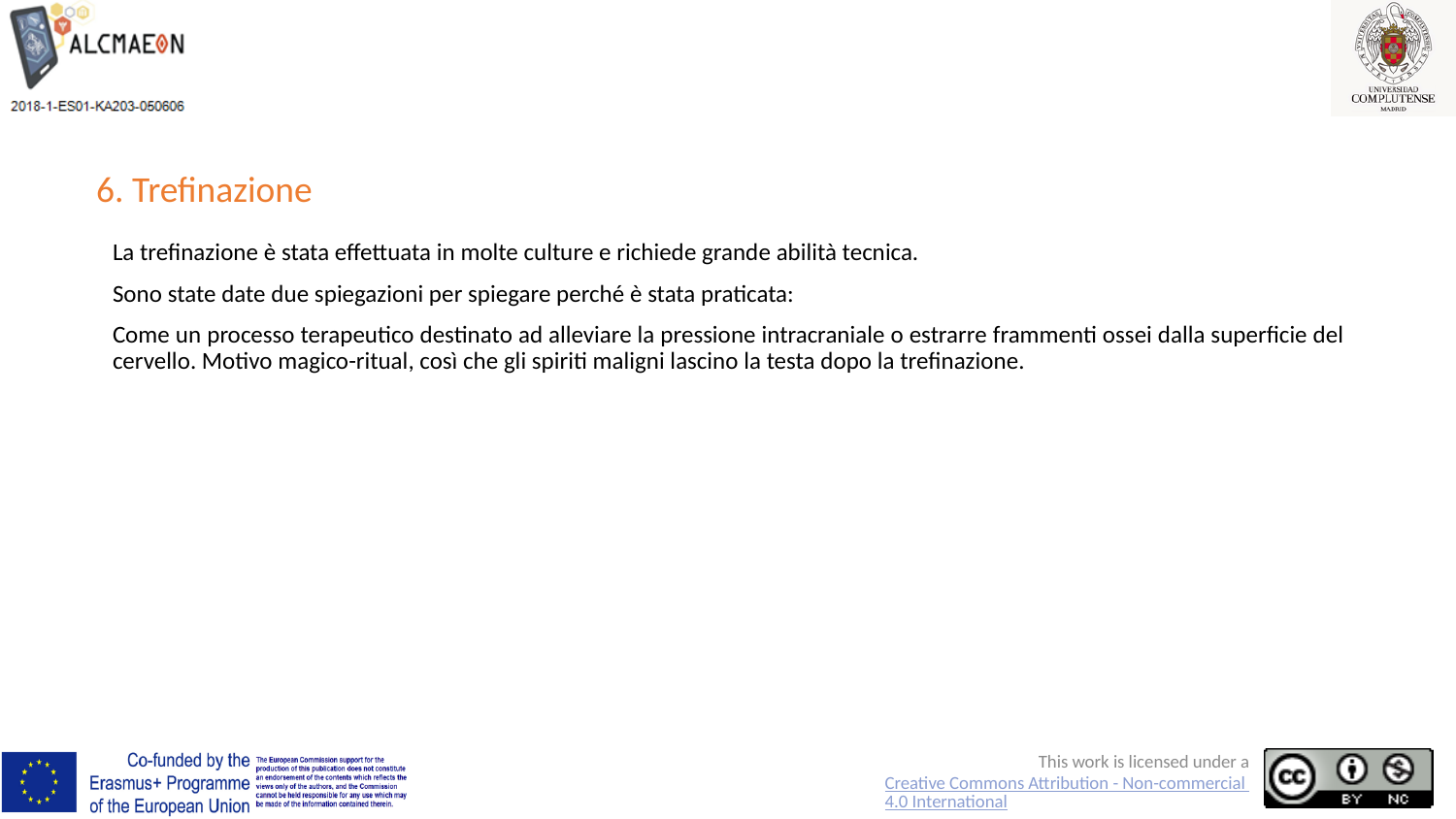

# 6. Trefinazione
La trefinazione è stata effettuata in molte culture e richiede grande abilità tecnica.
Sono state date due spiegazioni per spiegare perché è stata praticata:
Come un processo terapeutico destinato ad alleviare la pressione intracraniale o estrarre frammenti ossei dalla superficie del cervello. Motivo magico-ritual, così che gli spiriti maligni lascino la testa dopo la trefinazione.